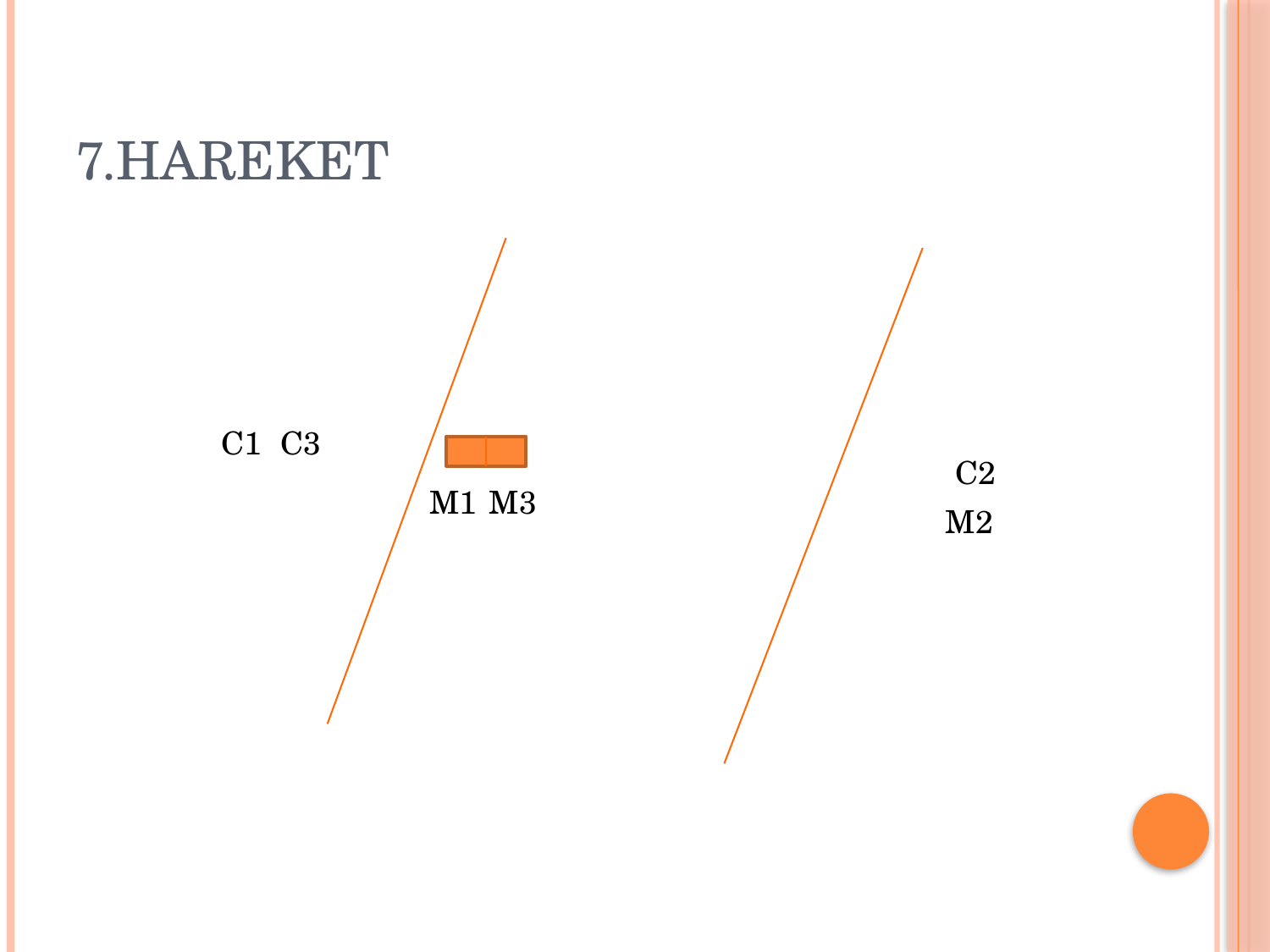

# 7.hareket
C1
C3

C2
M1
M3
M2